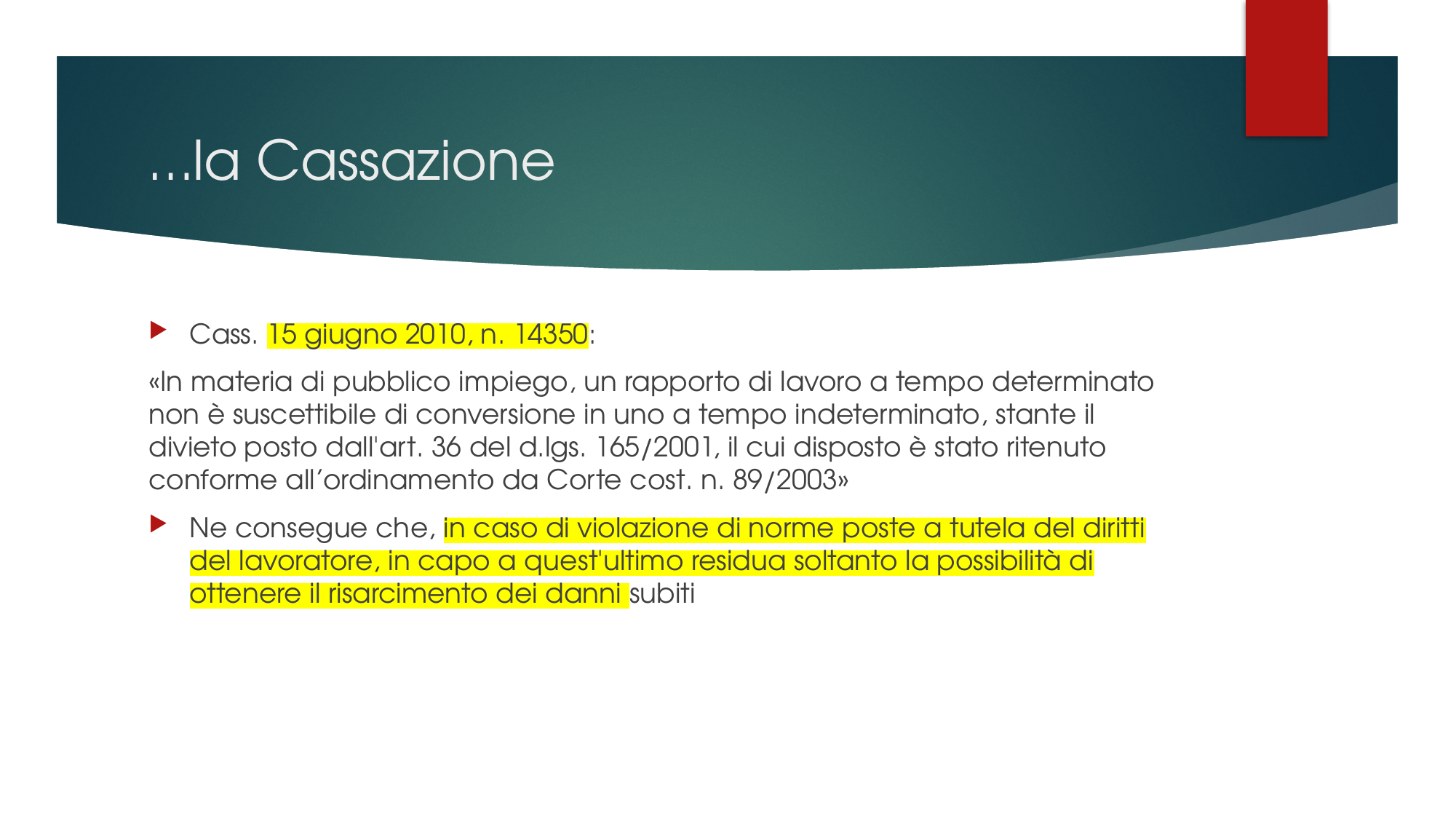

# …la Cassazione
Cass. 15 giugno 2010, n. 14350:
«In materia di pubblico impiego, un rapporto di lavoro a tempo determinato non è suscettibile di conversione in uno a tempo indeterminato, stante il divieto posto dall'art. 36 del d.lgs. 165/2001, il cui disposto è stato ritenuto conforme all’ordinamento da Corte cost. n. 89/2003»
Ne consegue che, in caso di violazione di norme poste a tutela del diritti del lavoratore, in capo a quest'ultimo residua soltanto la possibilità di ottenere il risarcimento dei danni subiti